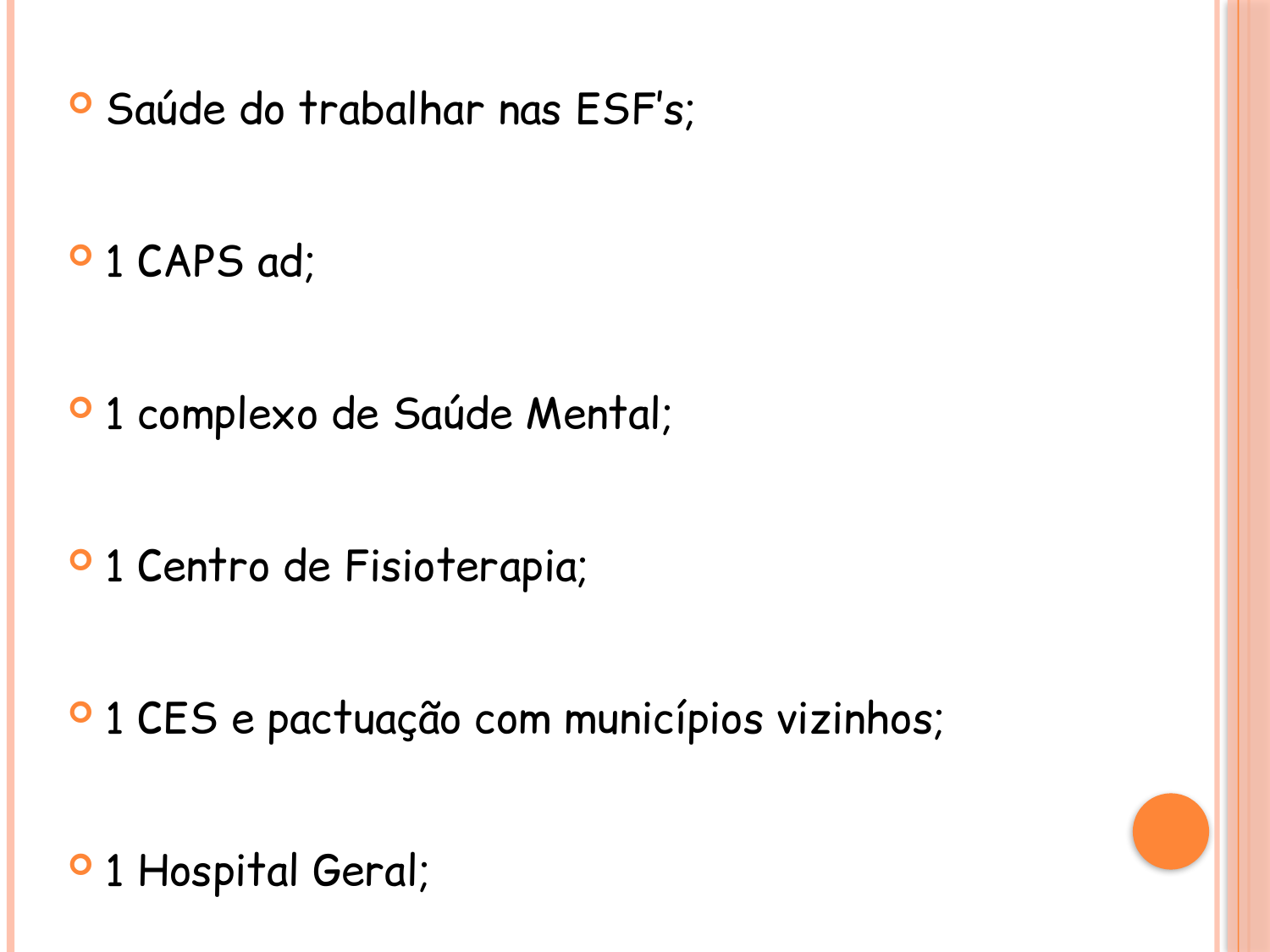

Saúde do trabalhar nas ESF’s;

1 CAPS ad;

1 complexo de Saúde Mental;

1 Centro de Fisioterapia;

1 CES e pactuação com municípios vizinhos;

1 Hospital Geral;